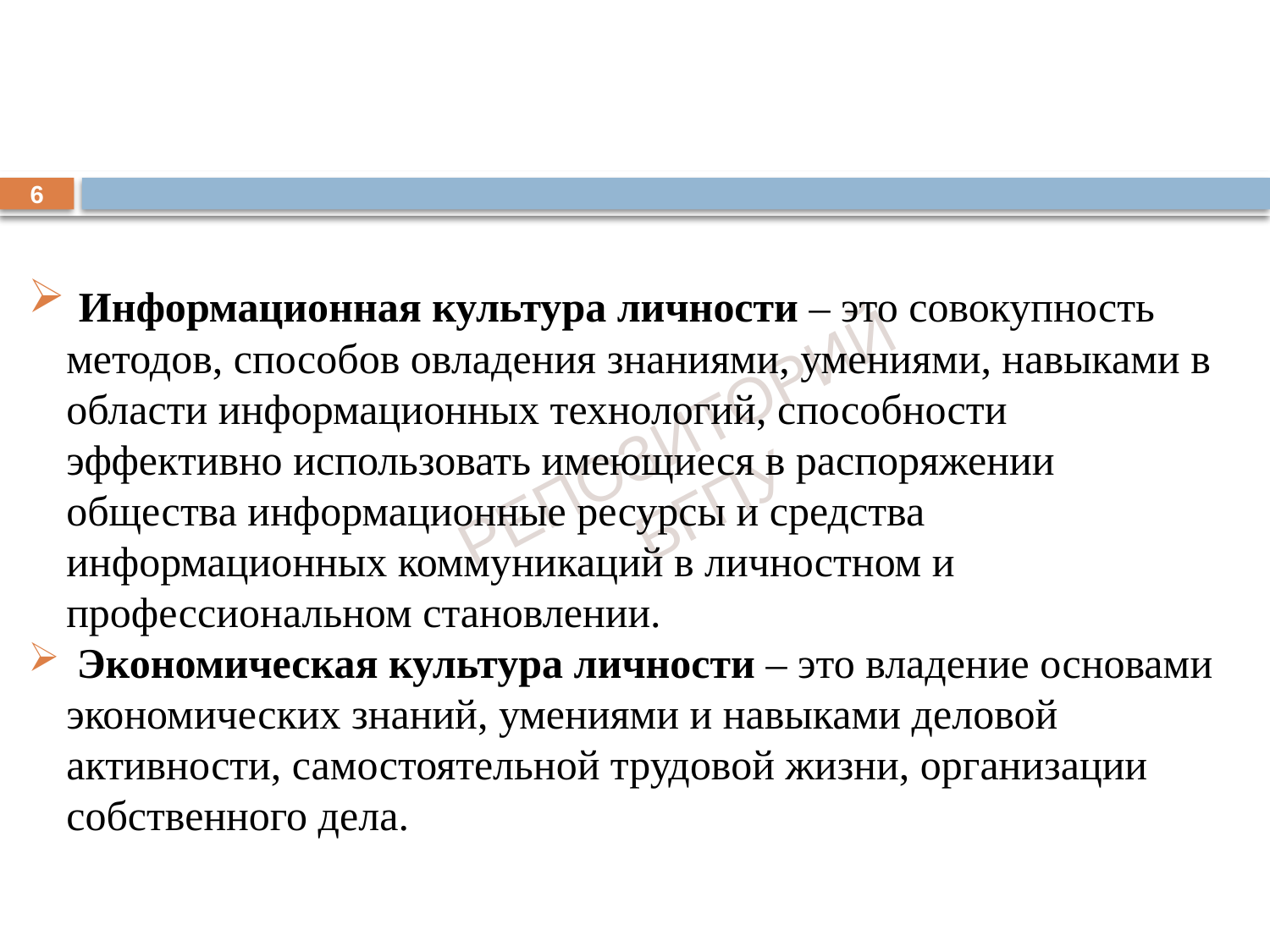

#
6
 Информационная культура личности – это совокупность методов, способов овладения знаниями, умениями, навыками в области информационных технологий, способности эффективно использовать имеющиеся в распоряжении общества информационные ресурсы и средства информационных коммуникаций в личностном и профессиональном становлении.
 Экономическая культура личности – это владение основами экономических знаний, умениями и навыками деловой активности, самостоятельной трудовой жизни, организации собственного дела.